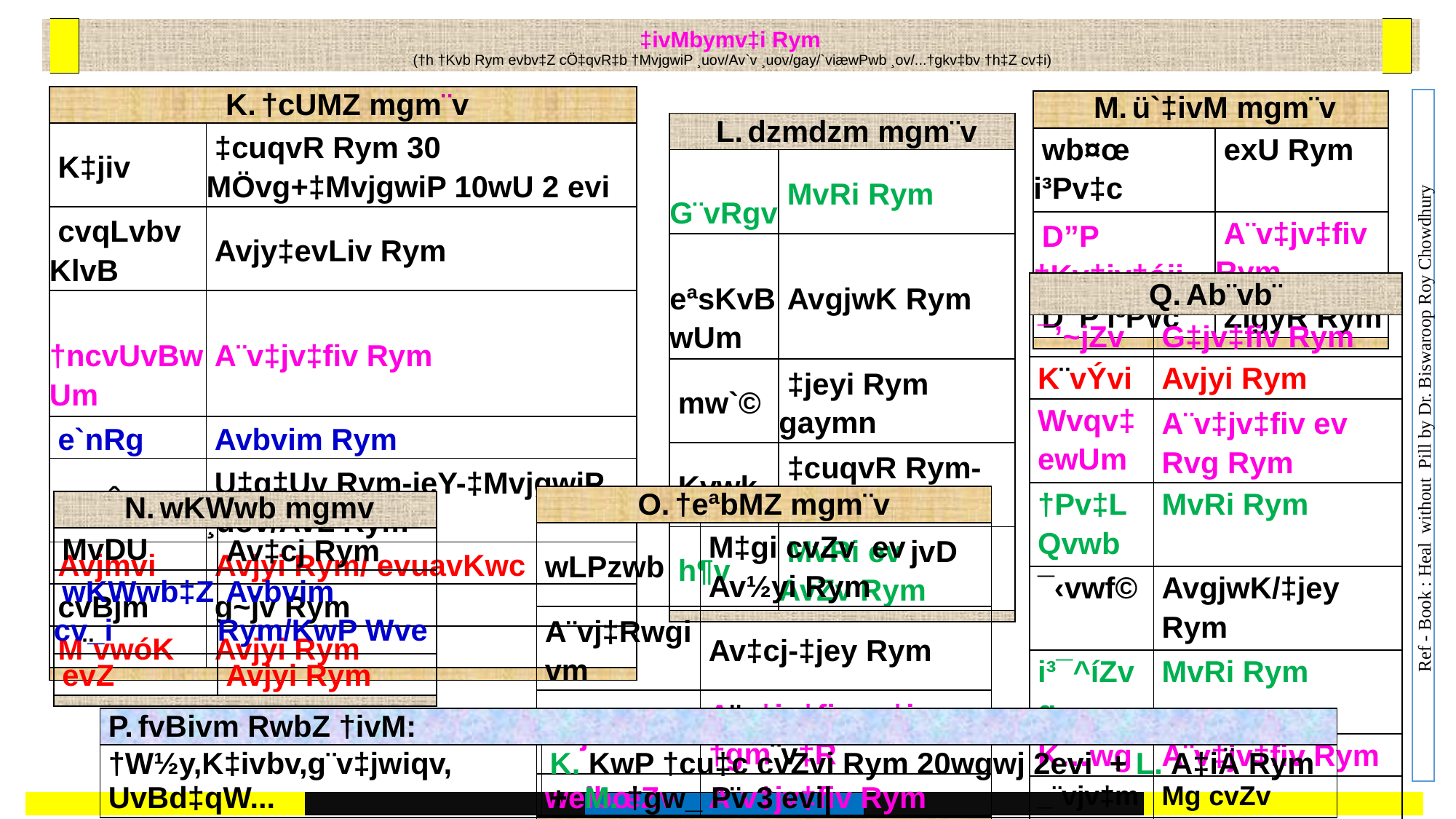

‡ivMbymv‡i Rym

 (†h †Kvb Rym evbv‡Z cÖ‡qvR‡b †MvjgwiP ¸uov/Av`v ¸uov/gay/`viæwPwb ¸ov/...†gkv‡bv †h‡Z cv‡i)

|  |
| --- |
|  |
| --- |
| K. †cUMZ mgm¨v |  |
| --- | --- |
| K‡jiv | ‡cuqvR Rym 30 MÖvg+‡MvjgwiP 10wU 2 evi |
| cvqLvbv KlvB | Avjy‡evLiv Rym |
| †ncvUvBwUm | A¨v‡jv‡fiv Rym |
| e`nRg | Avbvim Rym |
| RwÛm | U‡g‡Uv Rym-jeY-‡MvjgwiP ¸uov/AvL Rym |
| Avjmvi | Avjyi Rym/ evuavKwc |
| cvBjm | g~jv Rym |
| M¨vwóK | Avjyi Rym |
|  |  |
| M. ü`‡ivM mgm¨v |  |
| --- | --- |
| wb¤œ i³Pv‡c | exU Rym |
| D”P †Kv‡jv‡óij | A¨v‡jv‡fiv Rym |
| D”P i³Pvc | ZigyR Rym |
|  |  |
| L. dzmdzm mgm¨v |  |
| --- | --- |
| G¨vRgv | MvRi Rym |
| eªsKvBwUm | AvgjwK Rym |
| mw`© | ‡jeyi Rym gaymn |
| Kvwk | ‡cuqvR Rym-gaymn |
| h¶v | MvRi ev jvD AvZv Rym |
|  |  |
| Q. Ab¨vb¨ |  |
| --- | --- |
| ¯’~jZv | G‡jv‡fiv Rym |
| K¨vÝvi | Avjyi Rym |
| Wvqv‡ewUm | A¨v‡jv‡fiv ev Rvg Rym |
| †Pv‡L Qvwb | MvRi Rym |
| ¯‹vwf© | AvgjwK/‡jey Rym |
| i³¯^íZvq | MvRi Rym |
| K…wg | A¨v‡jv‡fiv Rym |
| \_¨vjv‡mwgqv | Mg cvZv Rym/Zzjwk cvZv |
|  |  |
   Ref - Book : Heal  without  Pill by Dr. Biswaroop Roy Chowdhury
| O. †eªbMZ mgm¨v |  |
| --- | --- |
| wLPzwb | M‡gi cvZv ev Av½yi Rym |
| A¨vj‡Rwgivm | Av‡cj-‡jey Rym |
| Pzj cov | A¨v‡jv‡fiv ev ‡jey †gm¨v‡R |
| welbœZv | A¨v‡jv‡fiv Rym |
|  |  |
| N. wKWwb mgmv |  |
| --- | --- |
| MvDU | Av‡cj Rym |
| wKWwb‡Z cv\_i | Avbvim Rym/KwP Wve |
| evZ | Avjyi Rym |
|  |  |
| P. fvBivm RwbZ †ivM: |  |
| --- | --- |
| †W½y,K‡ivbv,g¨v‡jwiqv, UvBd‡qW... | K. KwP †cu‡c cvZvi Rym 20wgwj 2evi + L. A‡iÄ Rym + M. †gw\_ Pv 3 evi| |
|  |  |  |  |  |
| --- | --- | --- | --- | --- |